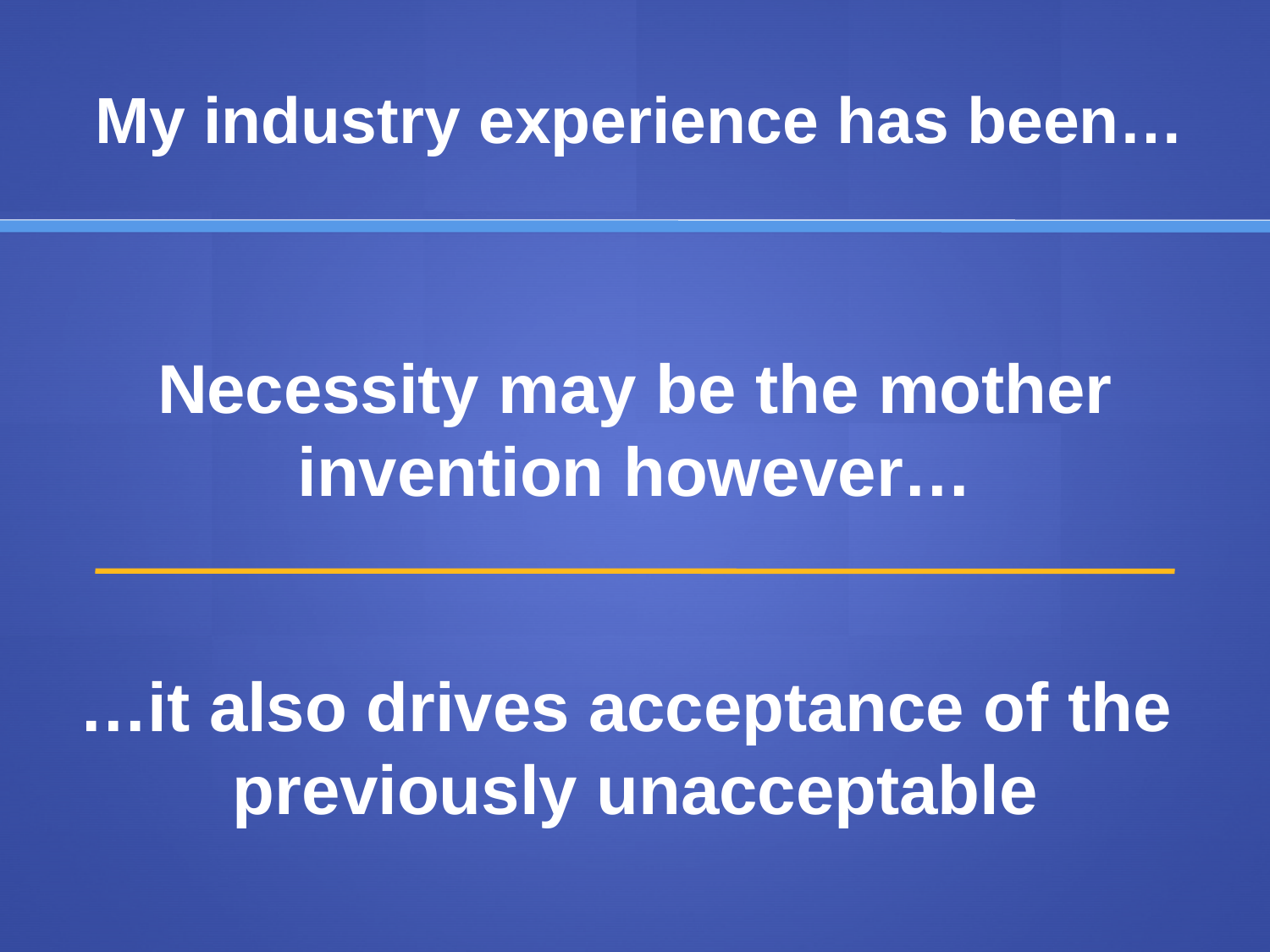

# My industry experience has been…
Necessity may be the mother invention however…

…it also drives acceptance of the  previously unacceptable